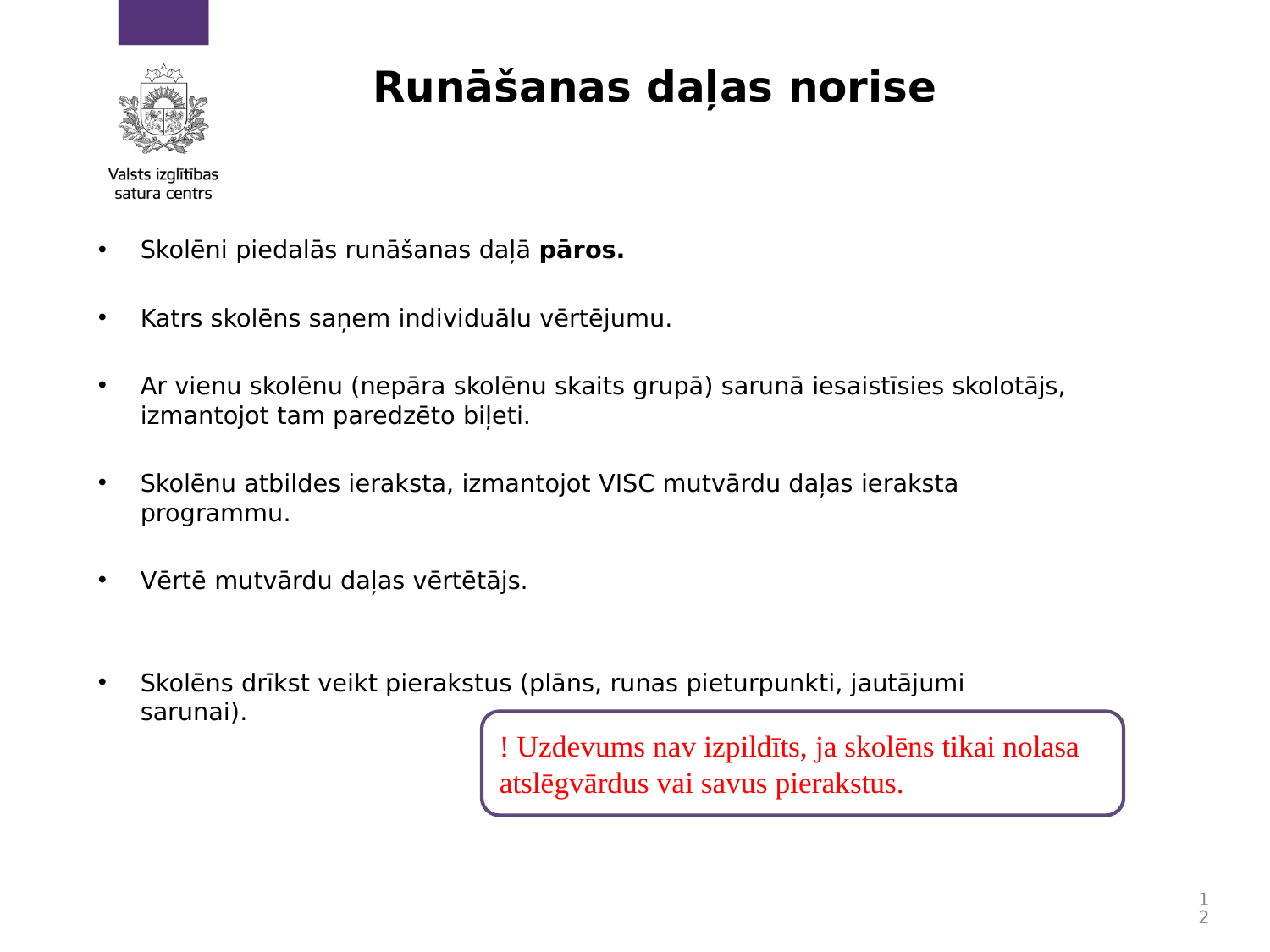

# Runāšanas daļas norise
Skolēni piedalās runāšanas daļā pāros.

Katrs skolēns saņem individuālu vērtējumu.

Ar vienu skolēnu (nepāra skolēnu skaits grupā) sarunā iesaistīsies skolotājs, izmantojot tam paredzēto biļeti.

Skolēnu atbildes ieraksta, izmantojot VISC mutvārdu daļas ieraksta programmu.

Vērtē mutvārdu daļas vērtētājs.

Skolēns drīkst veikt pierakstus (plāns, runas pieturpunkti, jautājumi sarunai).

! Uzdevums nav izpildīts, ja skolēns tikai nolasa atslēgvārdus vai savus pierakstus.

12